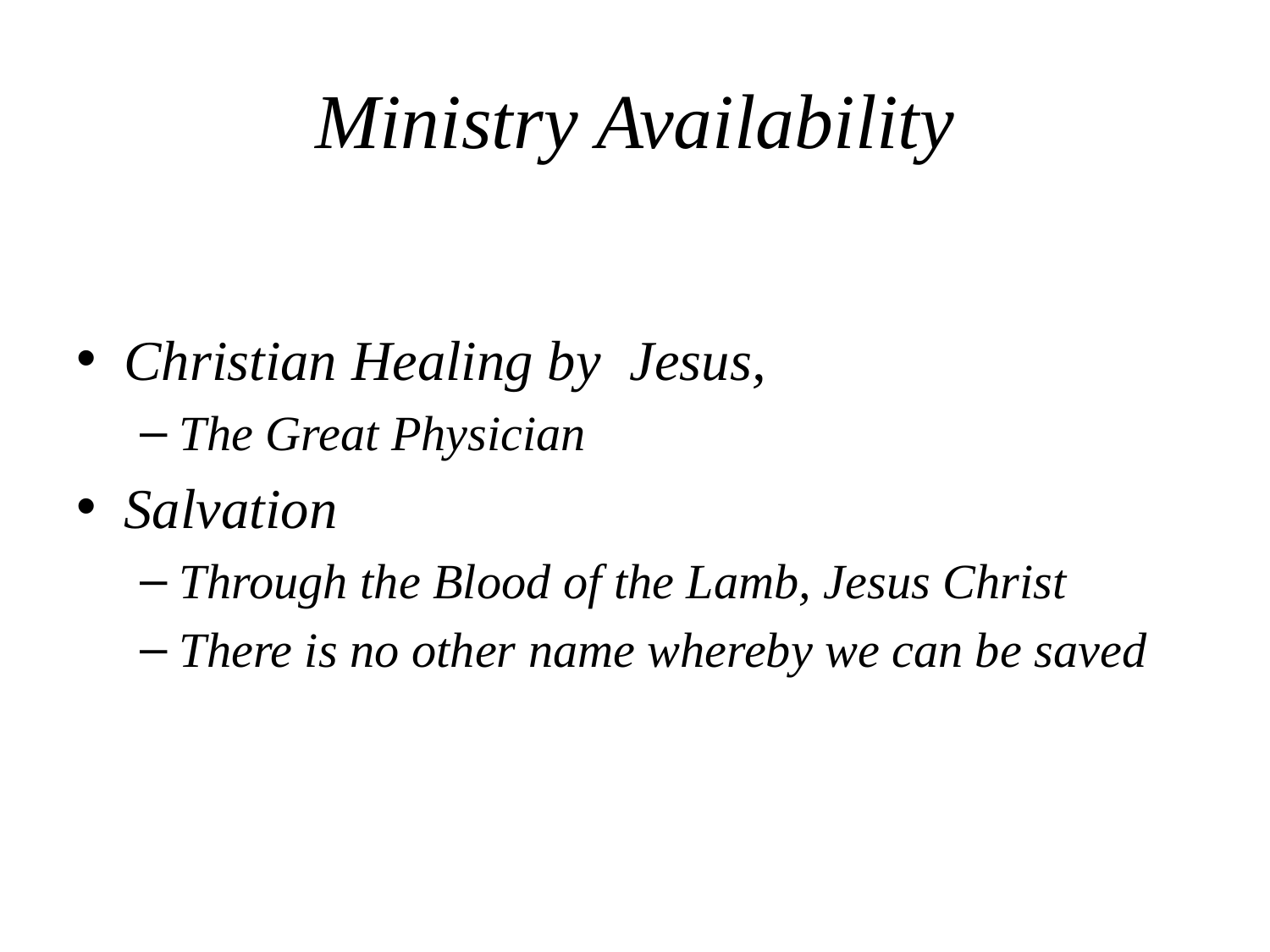

# Ministry Availability
Christian Healing by  Jesus,
The Great Physician
Salvation
Through the Blood of the Lamb, Jesus Christ
There is no other name whereby we can be saved